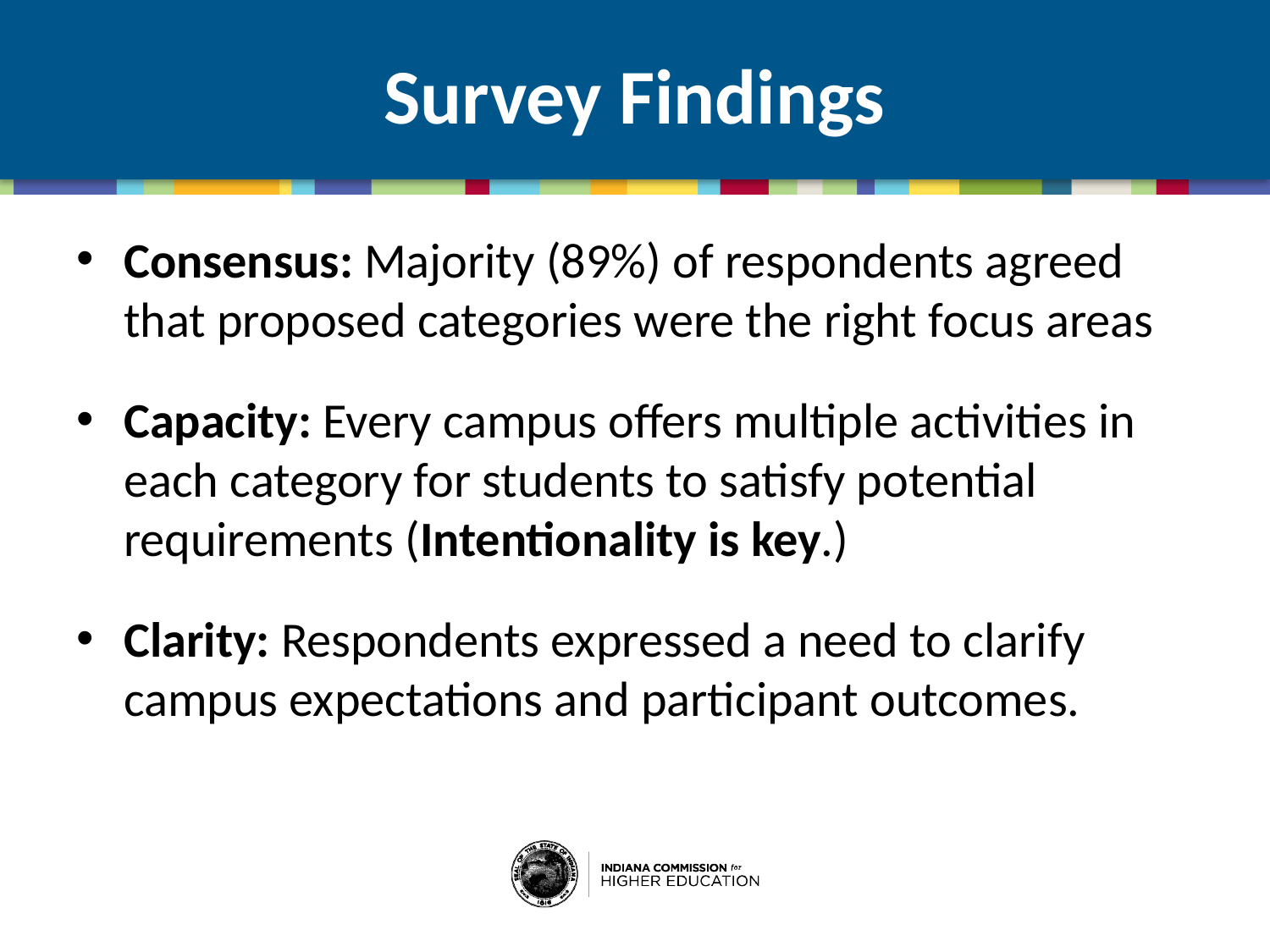

# Survey Findings
Consensus: Majority (89%) of respondents agreed that proposed categories were the right focus areas
Capacity: Every campus offers multiple activities in each category for students to satisfy potential requirements (Intentionality is key.)
Clarity: Respondents expressed a need to clarify campus expectations and participant outcomes.